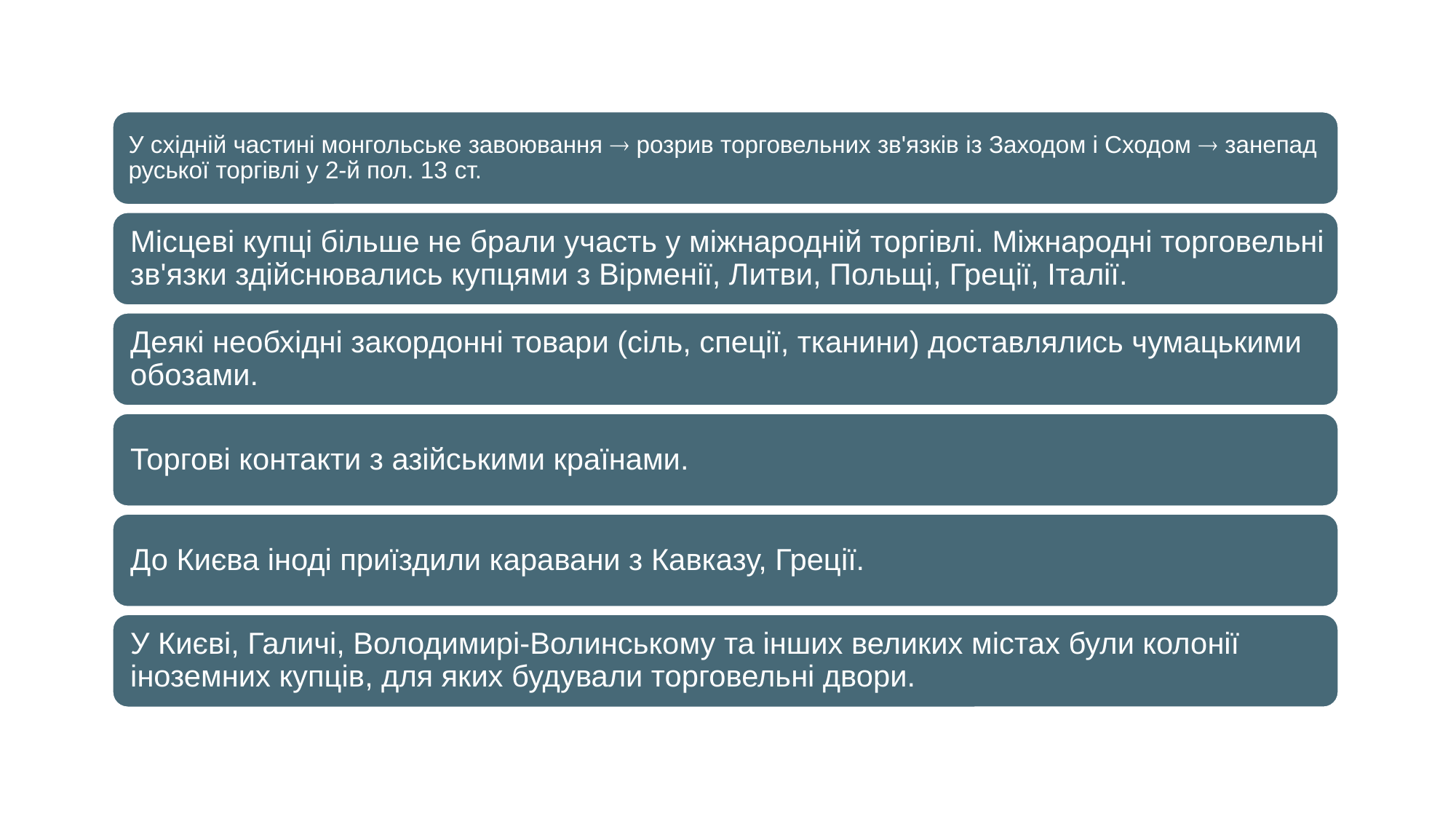

У східній частині монгольське завоювання → розрив торговельних зв'язків із Заходом і Сходом → занепад руської торгівлі у 2-й пол. 13 ст.
Місцеві купці більше не брали участь у міжнародній торгівлі. Міжнародні торговельні зв'язки здійснювались купцями з Вірменії, Литви, Польщі, Греції, Італії.
Деякі необхідні закордонні товари (сіль, спеції, тканини) доставлялись чумацькими обозами.
Торгові контакти з азійськими країнами.
До Києва іноді приїздили каравани з Кавказу, Греції.
У Києві, Галичі, Володимирі-Волинському та інших великих містах були колонії іноземних купців, для яких будували торговельні двори.